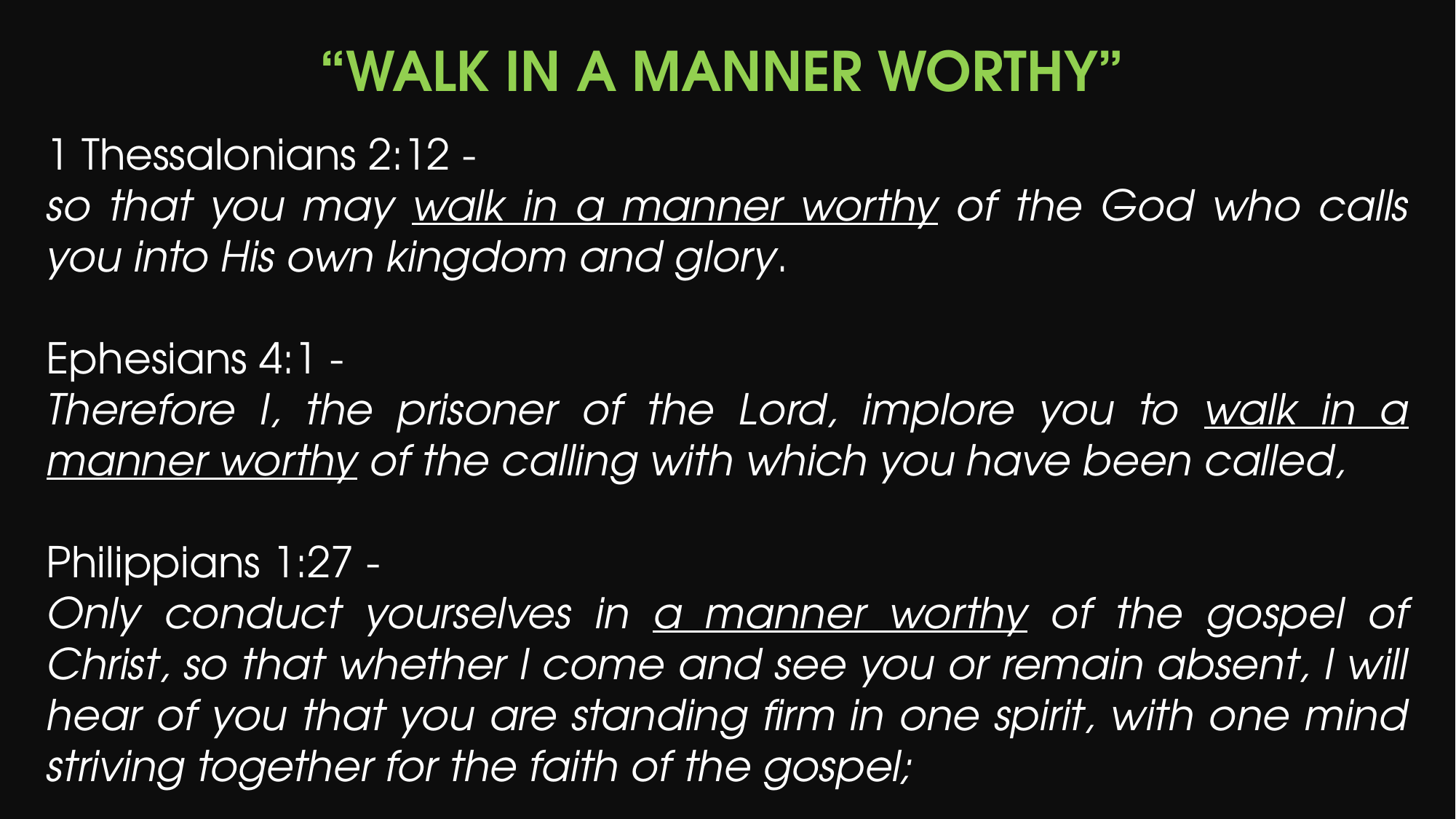

“Walk in a manner worthy”
1 Thessalonians 2:12 -
so that you may walk in a manner worthy of the God who calls you into His own kingdom and glory.

Ephesians 4:1 -
Therefore I, the prisoner of the Lord, implore you to walk in a manner worthy of the calling with which you have been called,

Philippians 1:27 -
Only conduct yourselves in a manner worthy of the gospel of Christ, so that whether I come and see you or remain absent, I will hear of you that you are standing firm in one spirit, with one mind striving together for the faith of the gospel;